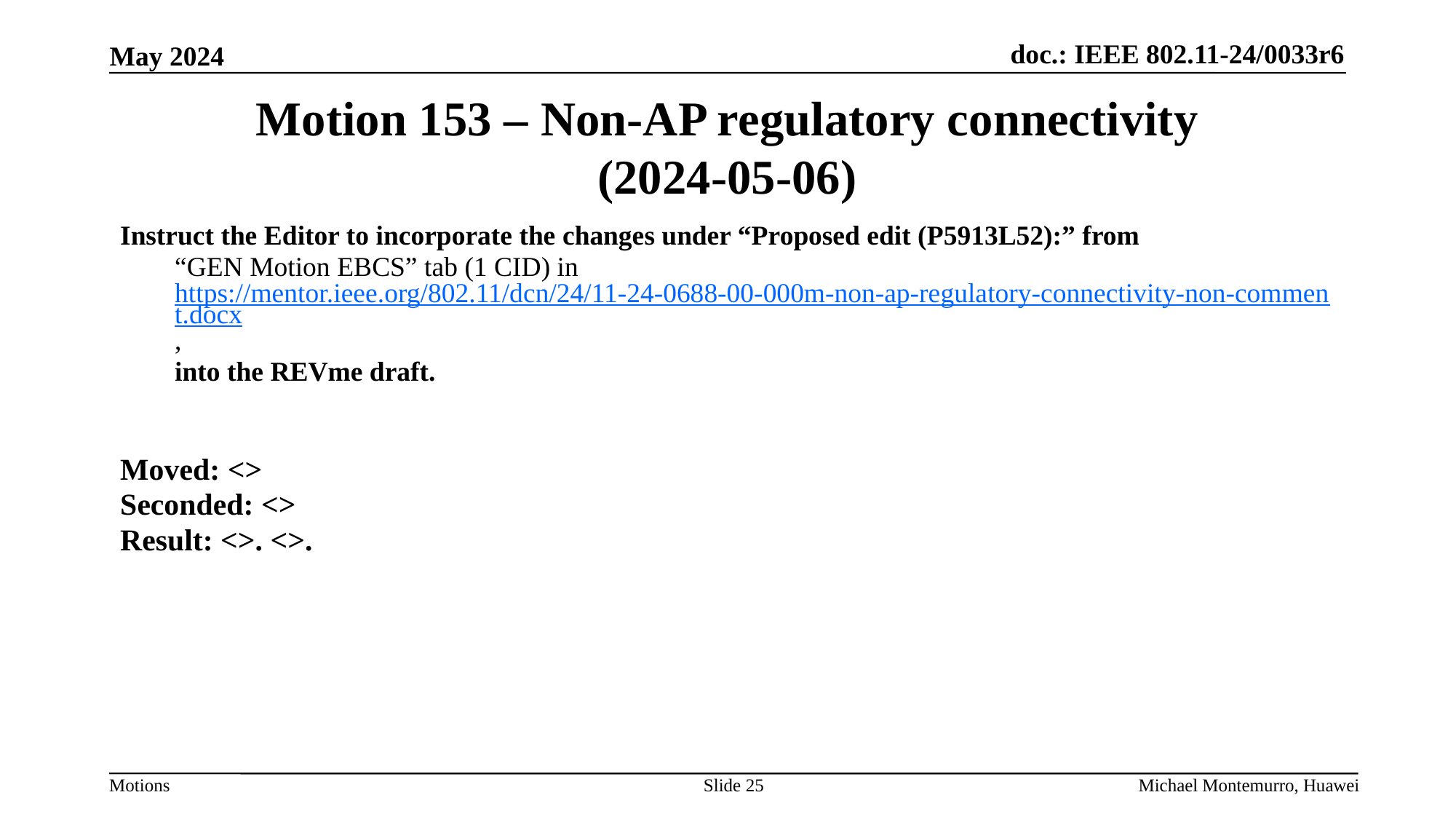

# Motion 153 – Non-AP regulatory connectivity (2024-05-06)
Instruct the Editor to incorporate the changes under “Proposed edit (P5913L52):” from
“GEN Motion EBCS” tab (1 CID) in https://mentor.ieee.org/802.11/dcn/24/11-24-0688-00-000m-non-ap-regulatory-connectivity-non-comment.docx,
into the REVme draft.

Moved: <>
Seconded: <>
Result: <>. <>.

Slide 25
Michael Montemurro, Huawei